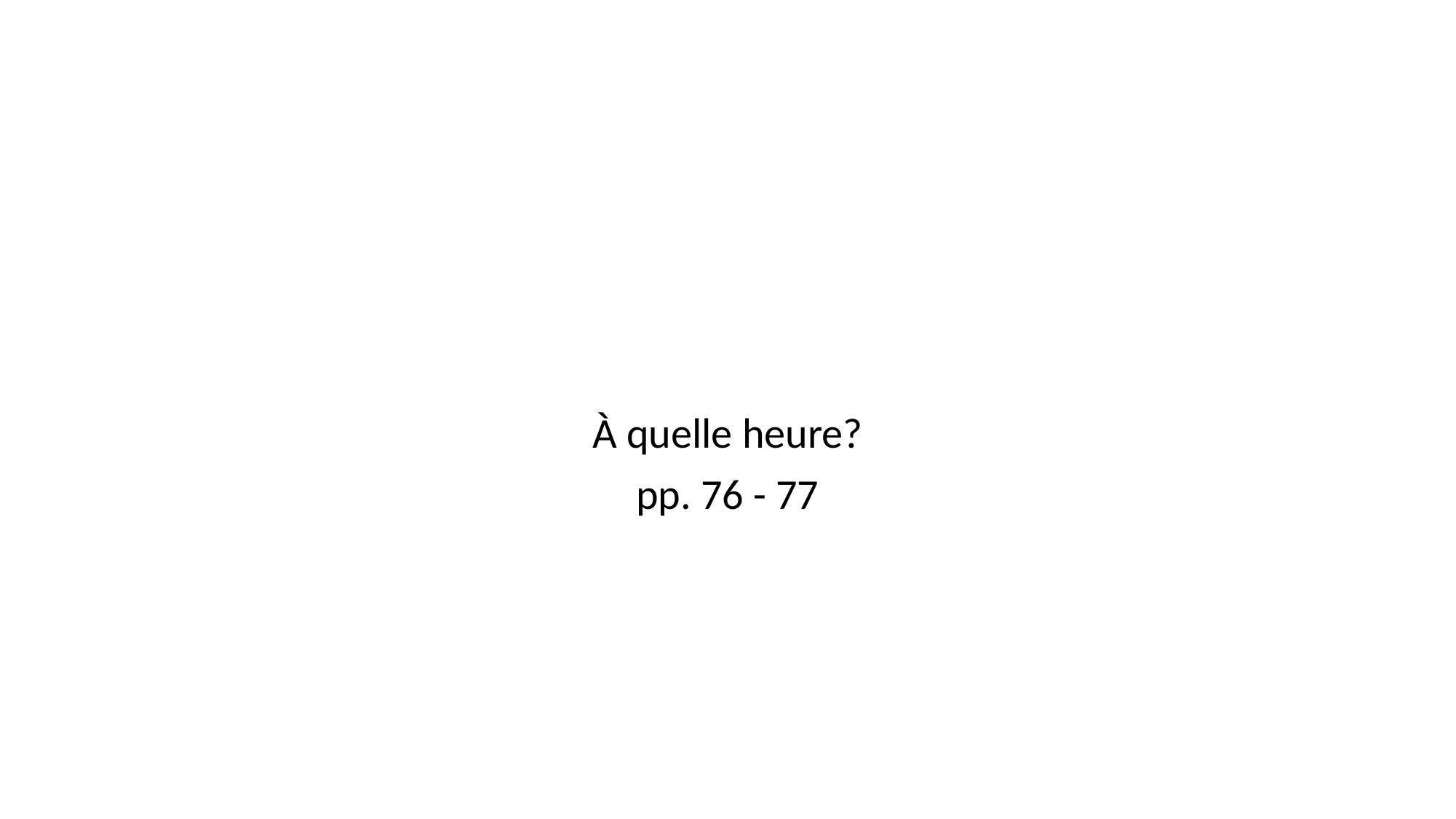

#

À quelle heure?
pp. 76 - 77